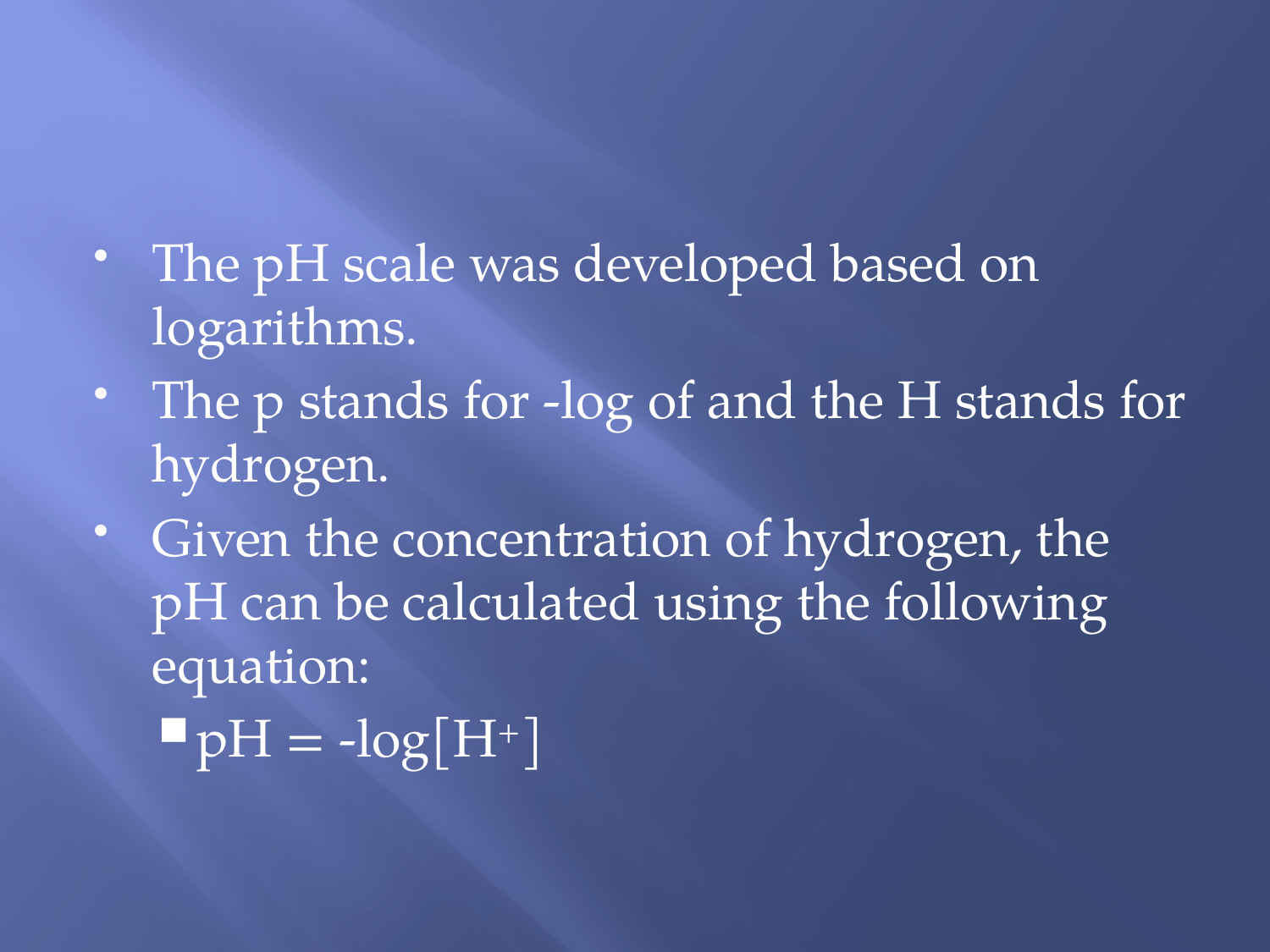

#
The pH scale was developed based on logarithms.
The p stands for -log of and the H stands for hydrogen.
Given the concentration of hydrogen, the pH can be calculated using the following equation:
pH = -log[H+]